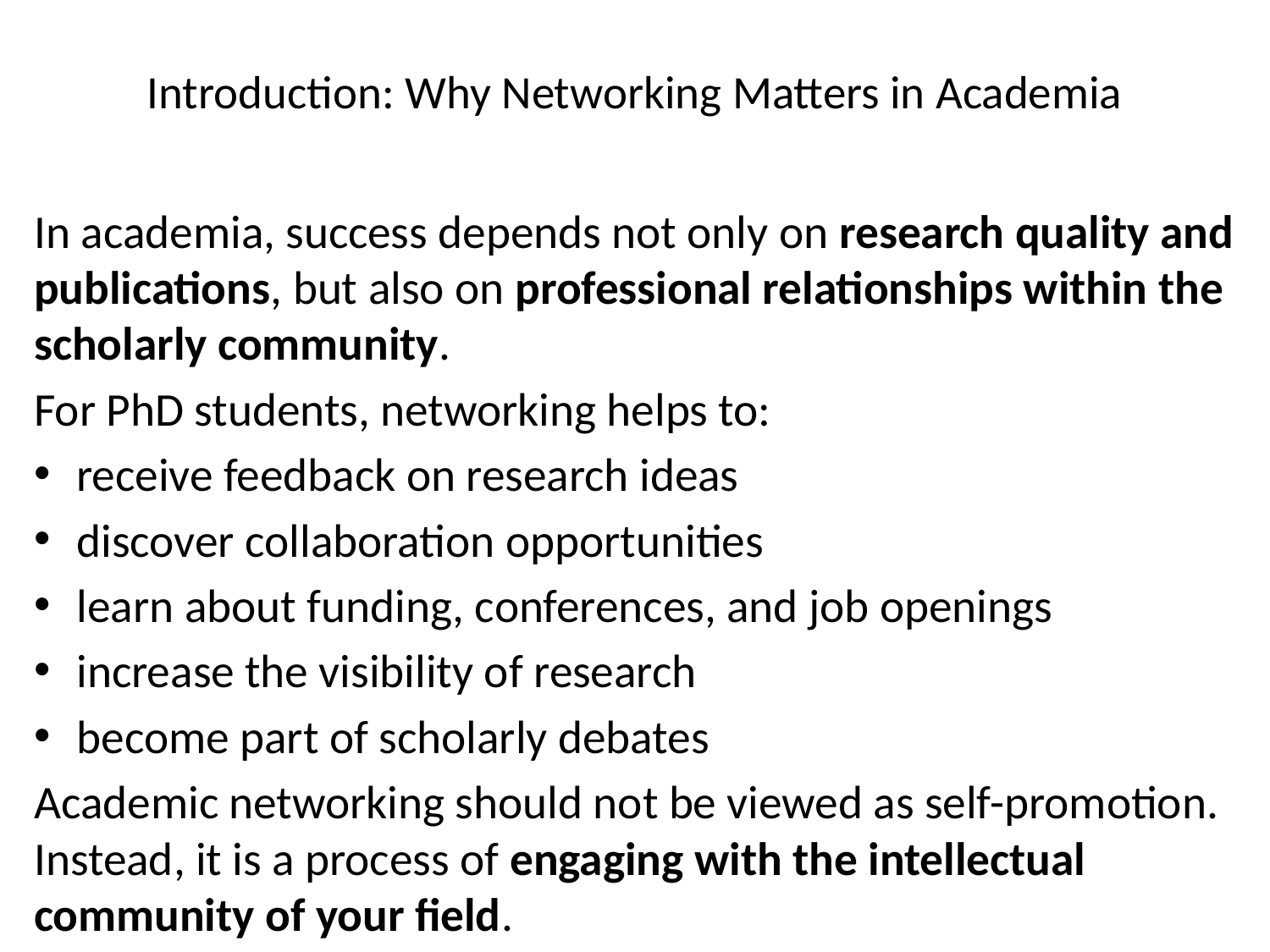

# Introduction: Why Networking Matters in Academia
In academia, success depends not only on research quality and publications, but also on professional relationships within the scholarly community.
For PhD students, networking helps to:
receive feedback on research ideas
discover collaboration opportunities
learn about funding, conferences, and job openings
increase the visibility of research
become part of scholarly debates
Academic networking should not be viewed as self-promotion. Instead, it is a process of engaging with the intellectual community of your field.